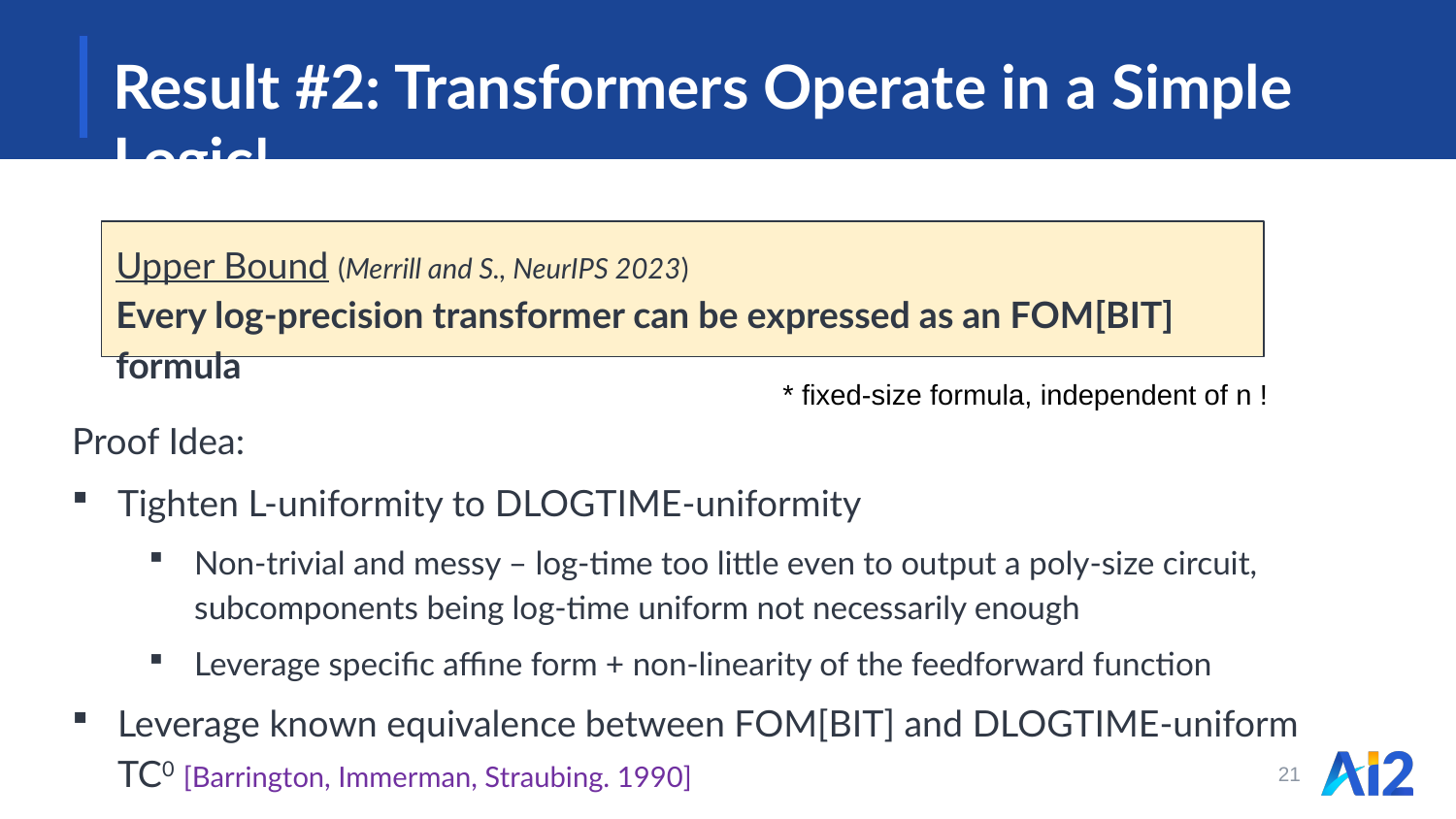

# Result #2: Transformers Operate in a Simple Logic!
Upper Bound (Merrill and S., NeurIPS 2023)
Every log-precision transformer can be expressed as an FOM[BIT] formula
* fixed-size formula, independent of n !
Proof Idea:
Tighten L-uniformity to DLOGTIME-uniformity
Non-trivial and messy – log-time too little even to output a poly-size circuit, subcomponents being log-time uniform not necessarily enough
Leverage specific affine form + non-linearity of the feedforward function
Leverage known equivalence between FOM[BIT] and DLOGTIME-uniform TC0 [Barrington, Immerman, Straubing. 1990]

21